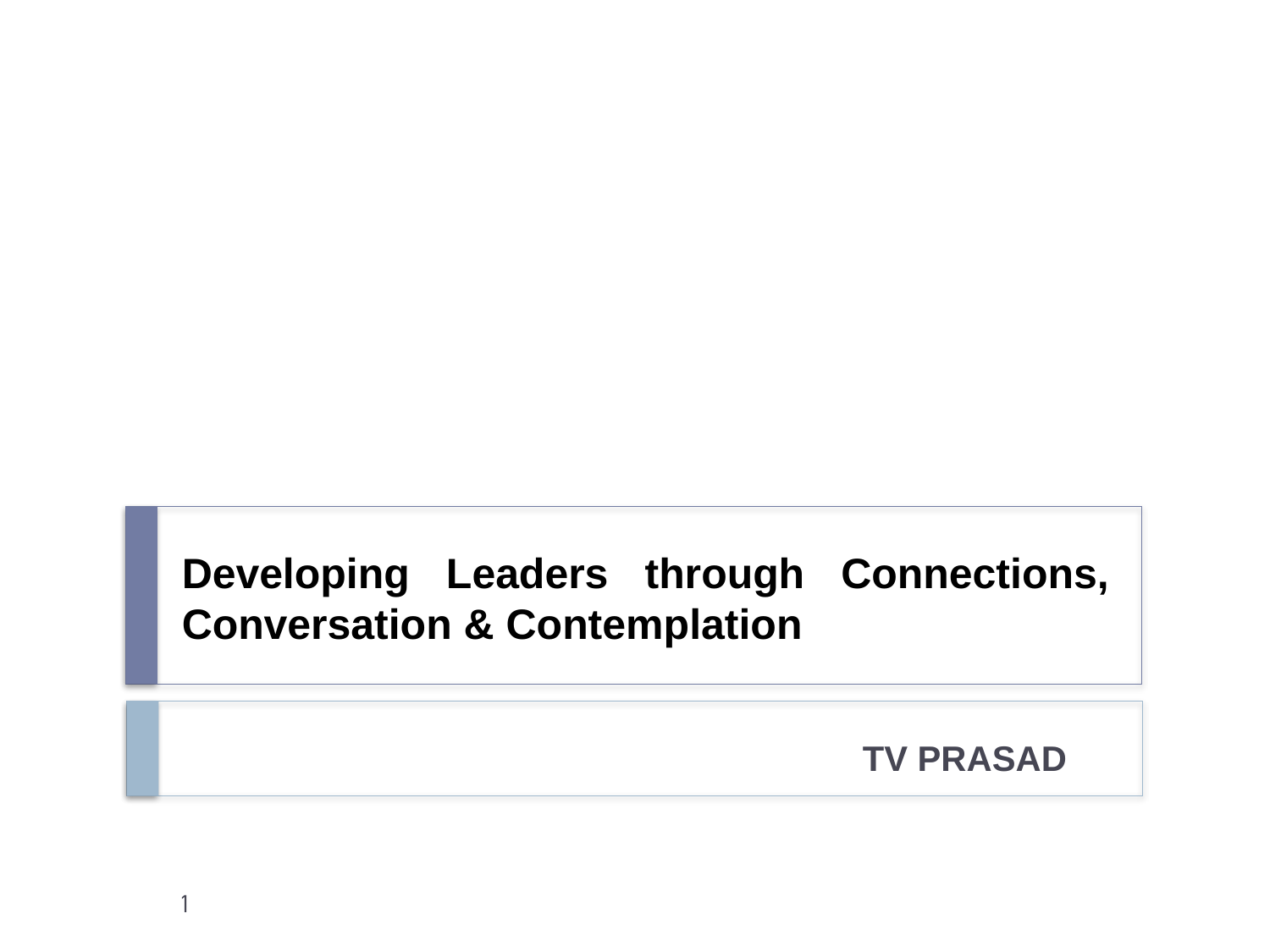

# Developing Leaders through Connections, Conversation & Contemplation
TV PRASAD
1